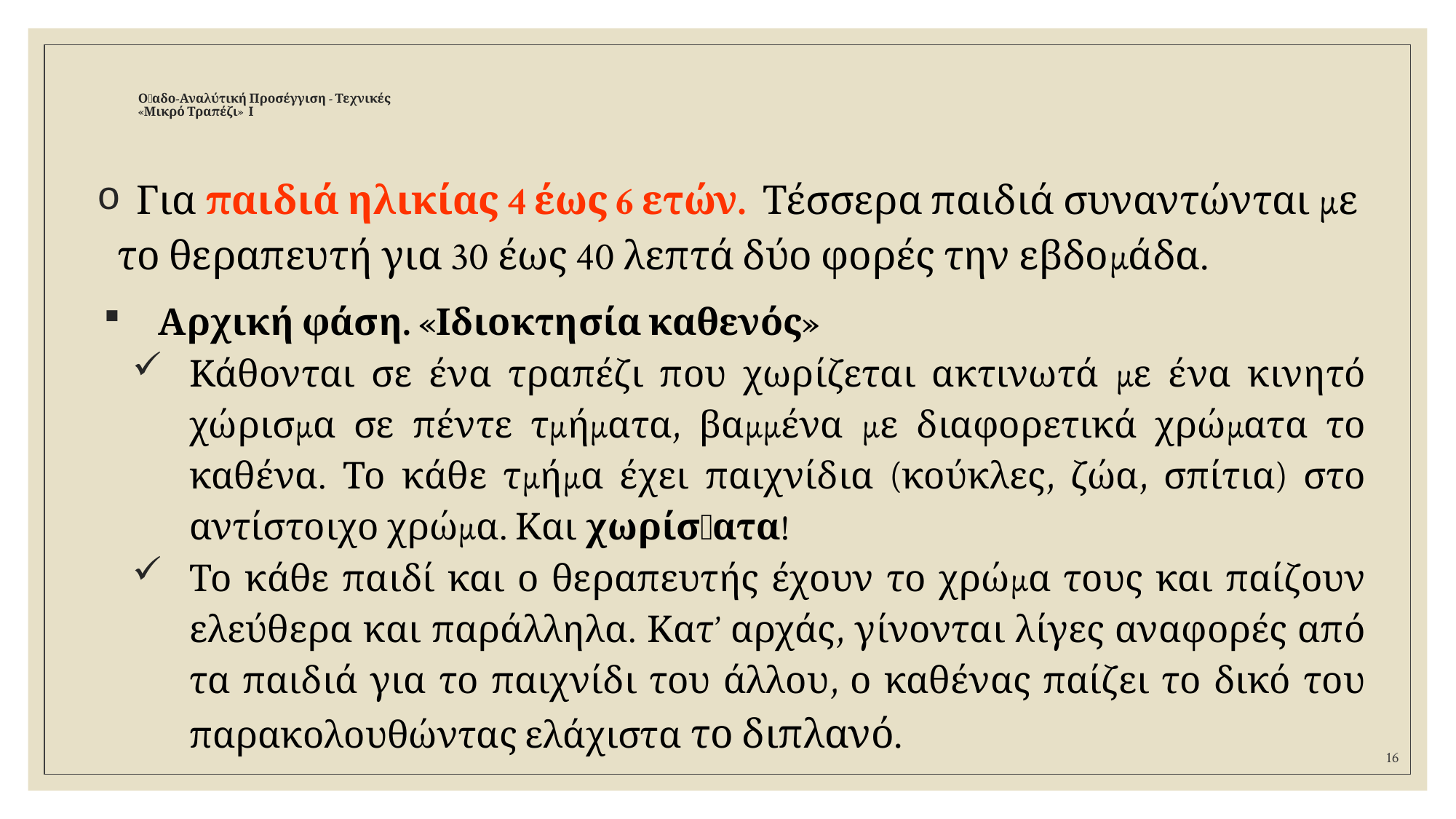

# Ομαδο-Αναλύτική Προσέγγιση - Τεχνικές «Μικρό Τραπέζι»  Ι
  Για παιδιά ηλικίας 4 έως 6 ετών.  Τέσσερα παιδιά συναντώνται με το θεραπευτή για 30 έως 40 λεπτά δύο φορές την εβδομάδα.
Αρχική φάση. «Ιδιοκτησία καθενός»
Κάθονται σε ένα τραπέζι που χωρίζεται ακτινωτά με ένα κινητό χώρισμα σε πέντε τμήματα, βαμμένα με διαφορετικά χρώματα το καθένα. Το κάθε τμήμα έχει παιχνίδια (κούκλες, ζώα, σπίτια) στο αντίστοιχο χρώμα. Και χωρίσματα!
Το κάθε παιδί και ο θεραπευτής έχουν το χρώμα τους και παίζουν ελεύθερα και παράλληλα. Κατ’ αρχάς, γίνονται λίγες αναφορές από τα παιδιά για το παιχνίδι του άλλου, ο καθένας παίζει το δικό του παρακολουθώντας ελάχιστα το διπλανό.

16